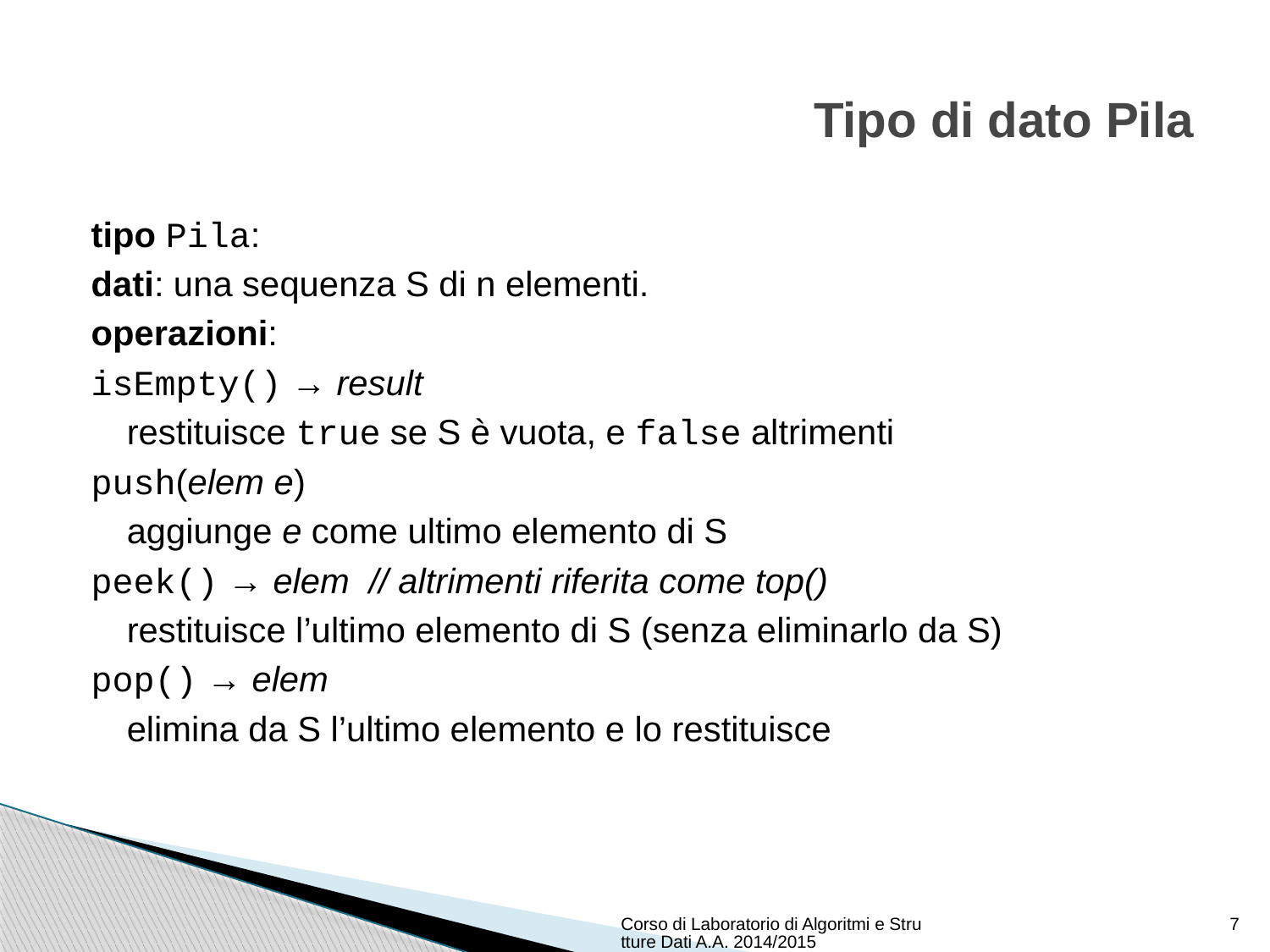

# Tipo di dato Pila
tipo Pila:
dati: una sequenza S di n elementi.
operazioni:
isEmpty() → result
	restituisce true se S è vuota, e false altrimenti
push(elem e)
	aggiunge e come ultimo elemento di S
peek() → elem  // altrimenti riferita come top()
	restituisce l’ultimo elemento di S (senza eliminarlo da S)
pop() → elem
	elimina da S l’ultimo elemento e lo restituisce
Corso di Laboratorio di Algoritmi e Strutture Dati A.A. 2014/2015
7